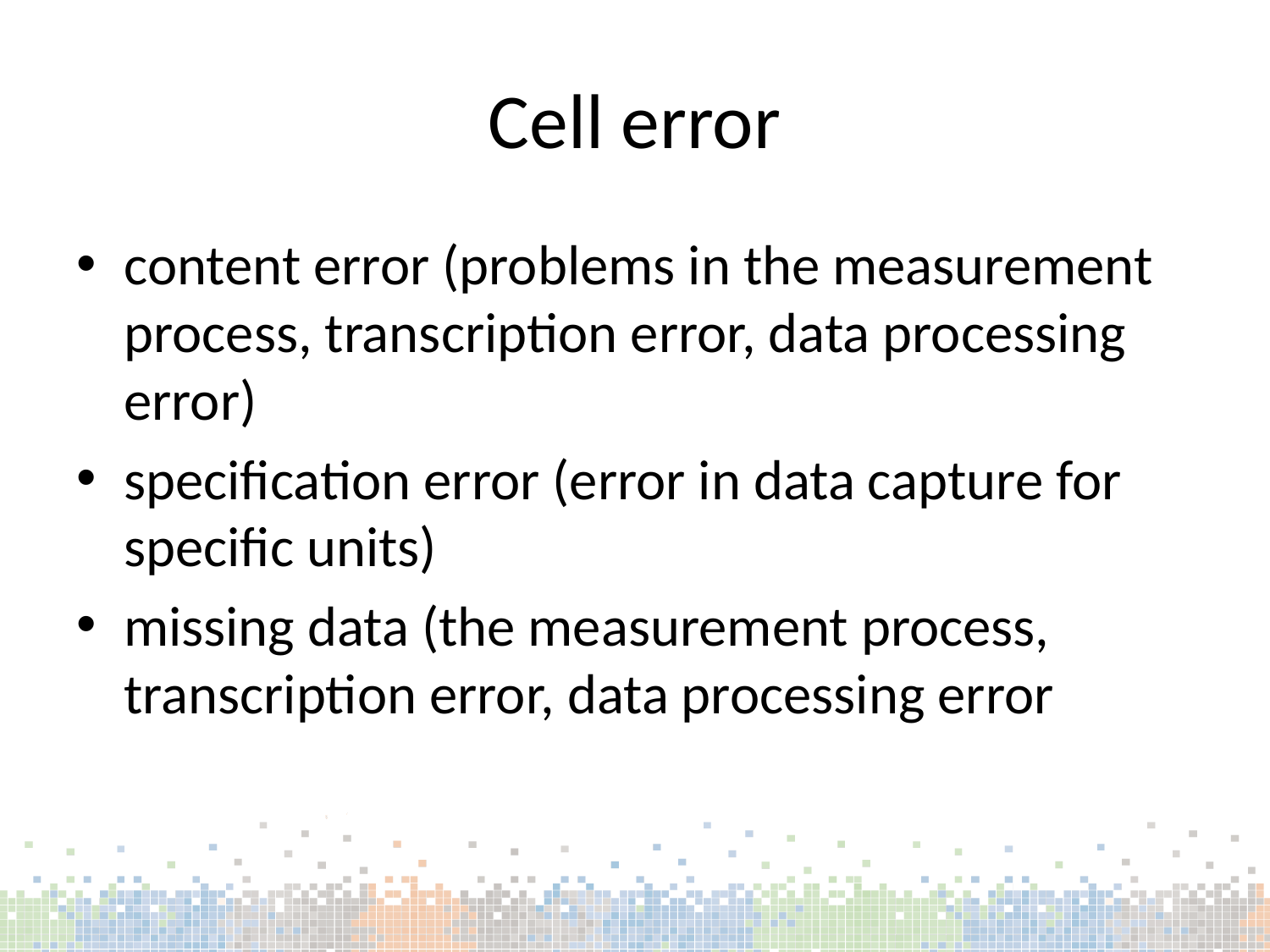

# Cell error
content error (problems in the measurement process, transcription error, data processing error)
specification error (error in data capture for specific units)
missing data (the measurement process, transcription error, data processing error